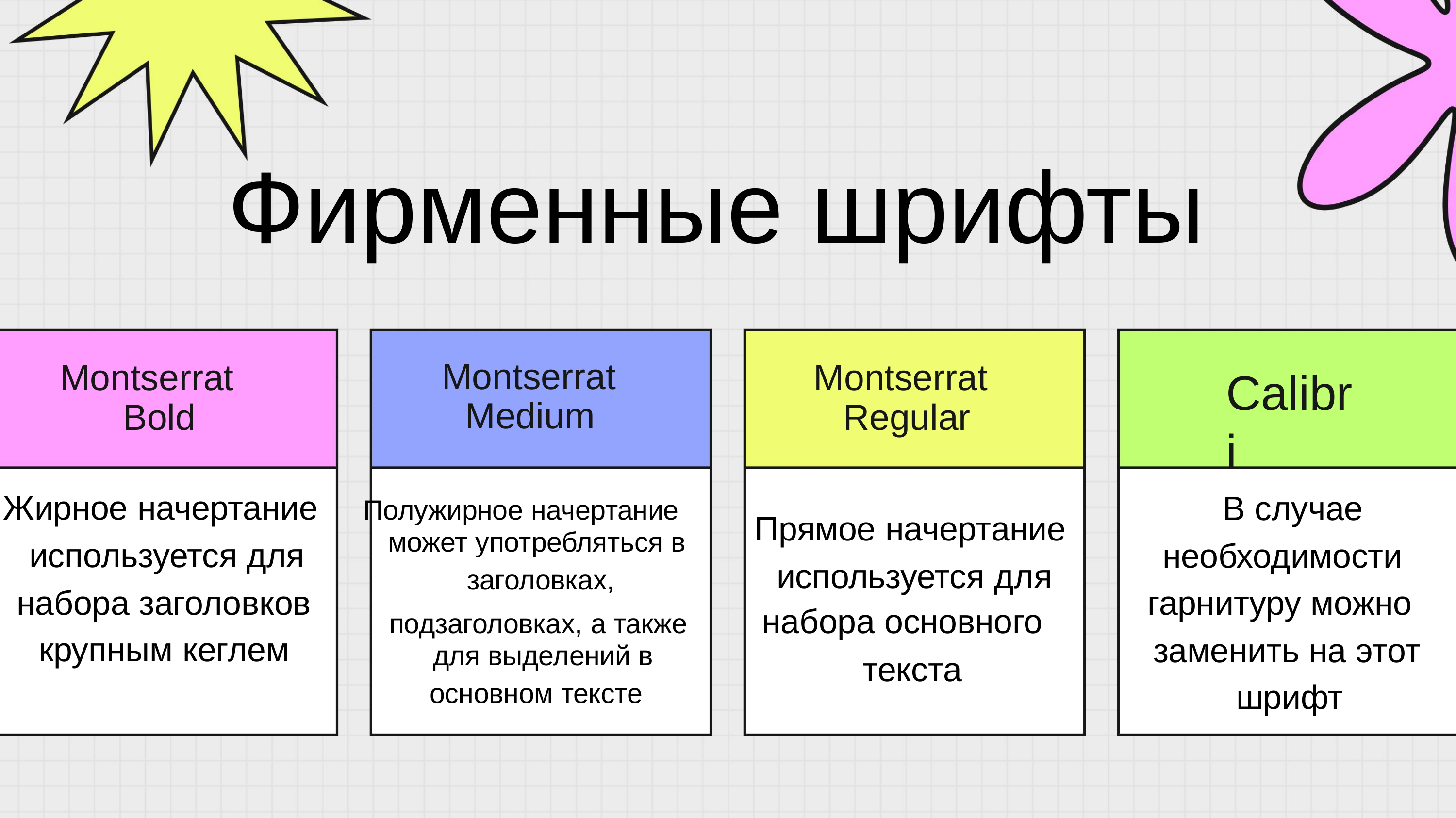

Фирменные шрифты
Montserrat
Bold
Montserrat
Montserrat
Medium
Calibri
Regular
Жирное начертание Полужирное начертание
В случае
необходимости
гарнитуру можно
заменить на этот
шрифт
Прямое начертание
используется для
может употребляться в
используется для
набора заголовков
крупным кеглем
заголовках,
подзаголовках, а также набора основного
для выделений в
текста
основном тексте